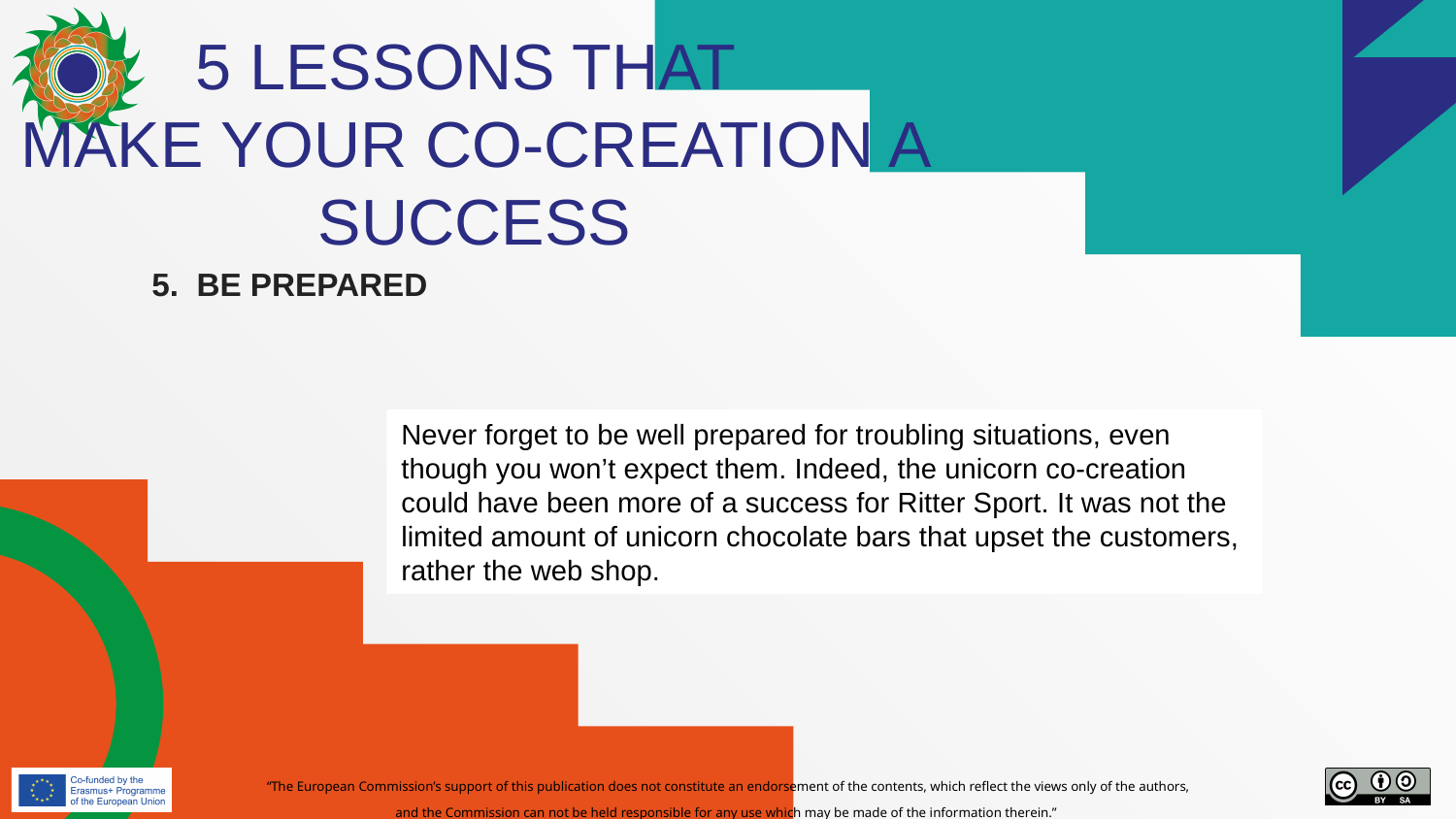

# 5 LESSONS THAT MAKE YOUR CO-CREATION A SUCCESS
5.  BE PREPARED

Never forget to be well prepared for troubling situations, even though you won’t expect them. Indeed, the unicorn co-creation could have been more of a success for Ritter Sport. It was not the limited amount of unicorn chocolate bars that upset the customers, rather the web shop.